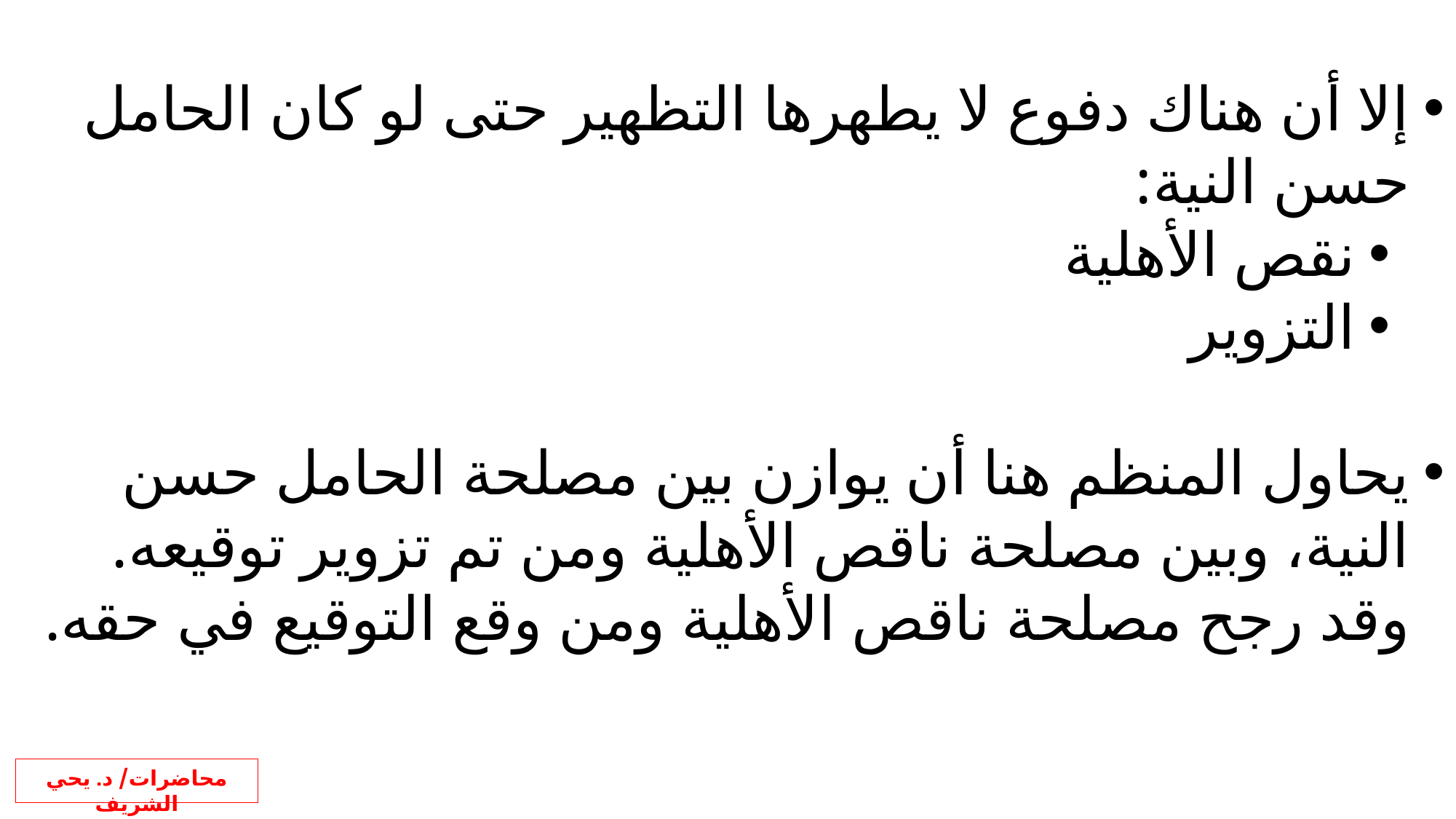

إلا أن هناك دفوع لا يطهرها التظهير حتى لو كان الحامل حسن النية:
نقص الأهلية
التزوير

يحاول المنظم هنا أن يوازن بين مصلحة الحامل حسن النية، وبين مصلحة ناقص الأهلية ومن تم تزوير توقيعه. وقد رجح مصلحة ناقص الأهلية ومن وقع التوقيع في حقه.